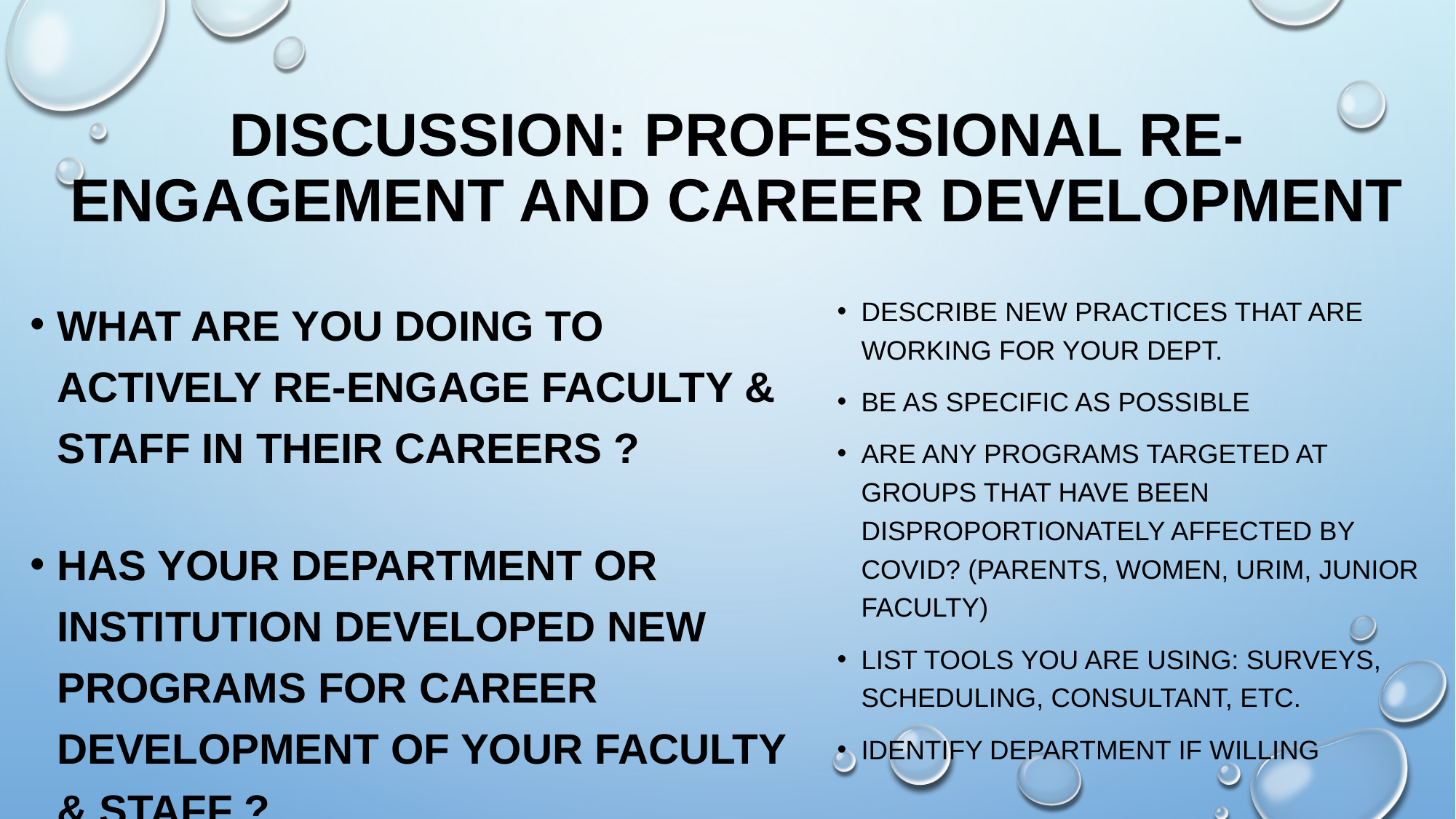

# discussion: Professional re-engagement and Career Development
What are you doing to actively re-engage faculty & Staff in their careers ?

Has your department or institution developed new programs for career development of your faculty & Staff ?
Describe new practices that are working for your dept.
Be as specific as possible
Are any programs targeted at groups that have been disproportionately affected by covid? (parents, women, URIM, junior faculty)
List tools you are using: surveys, scheduling, consultant, etc.
Identify department if willing